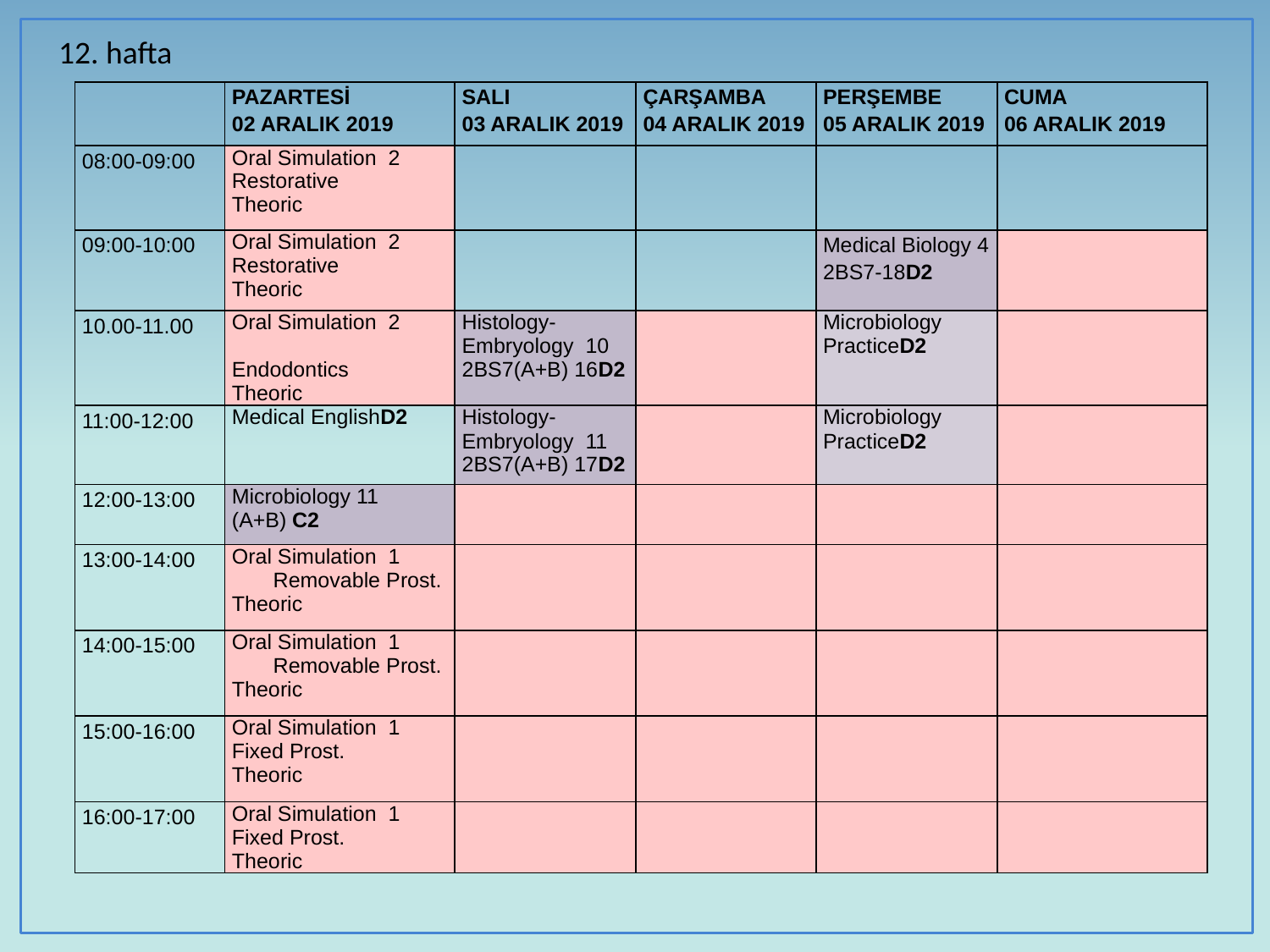

12. hafta
|  | PAZARTESİ 02 ARALIK 2019 | SALI 03 ARALIK 2019 | ÇARŞAMBA 04 ARALIK 2019 | PERŞEMBE 05 ARALIK 2019 | CUMA 06 ARALIK 2019 |
| --- | --- | --- | --- | --- | --- |
| 08:00-09:00 | Oral Simulation 2 Restorative Theoric |  |  |  |  |
| 09:00-10:00 | Oral Simulation 2 Restorative Theoric |  |  | Medical Biology 4 2BS7-18D2 |  |
| 10.00-11.00 | Oral Simulation 2 Endodontics Theoric | Histology-Embryology 10 2BS7(A+B) 16D2 |  | Microbiology PracticeD2 |  |
| 11:00-12:00 | Medical EnglishD2 | Histology-Embryology 11 2BS7(A+B) 17D2 |  | Microbiology PracticeD2 |  |
| 12:00-13:00 | Microbiology 11 (A+B) C2 |  |  |  |  |
| 13:00-14:00 | Oral Simulation 1 Removable Prost. Theoric |  |  |  |  |
| 14:00-15:00 | Oral Simulation 1 Removable Prost. Theoric |  |  |  |  |
| 15:00-16:00 | Oral Simulation 1 Fixed Prost. Theoric |  |  |  |  |
| 16:00-17:00 | Oral Simulation 1 Fixed Prost. Theoric |  |  |  |  |